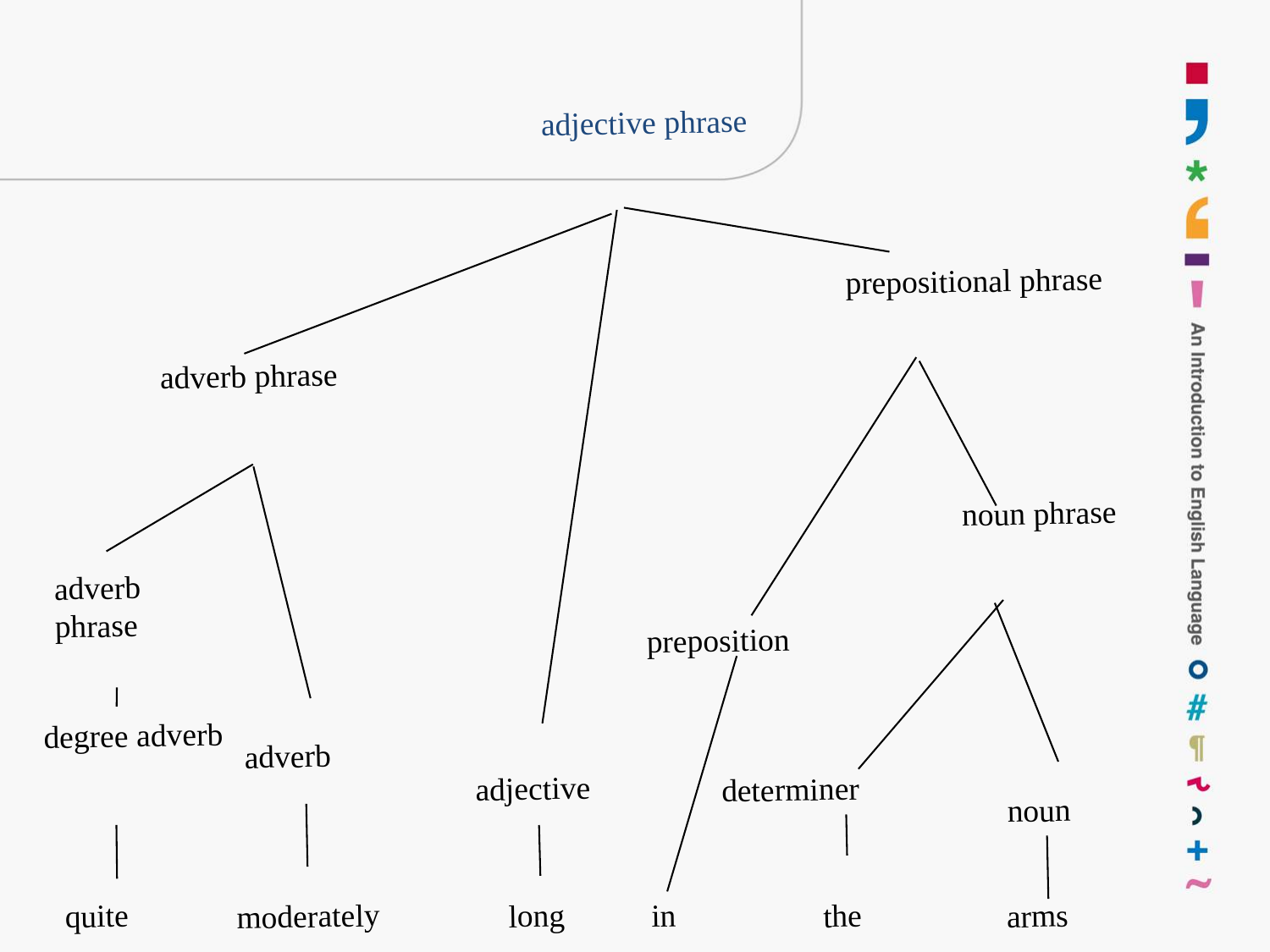

adjective phrase

 prepositional phrase
adverb phrase

 noun phrase

adverb phrase

preposition

degree adverb
adverb

determiner
adjective
noun

long
in
quite
the
arms
moderately